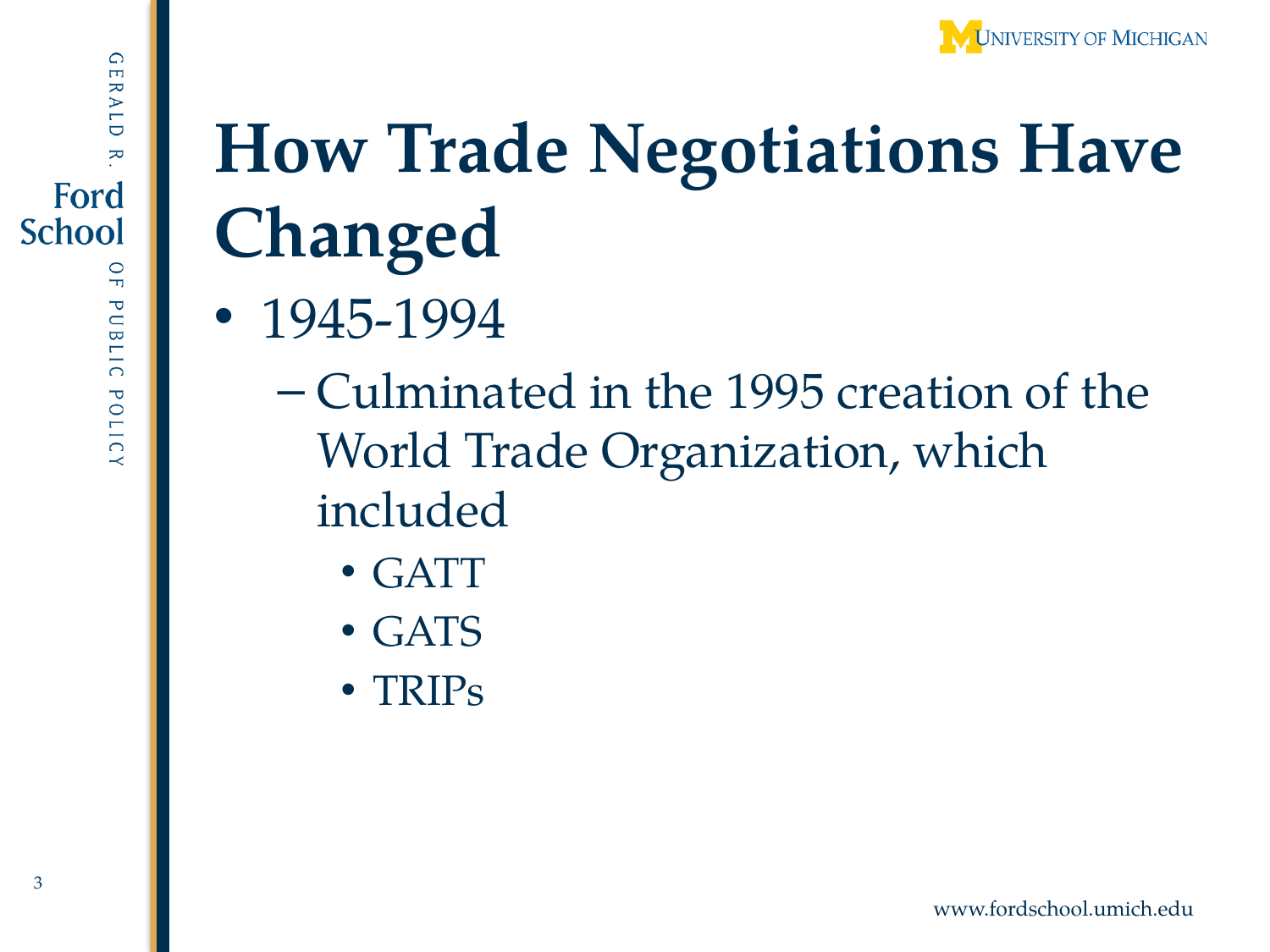

How Trade Negotiations Have Changed
1945-1994
Culminated in the 1995 creation of the World Trade Organization, which included
GATT
GATS
TRIPs
3